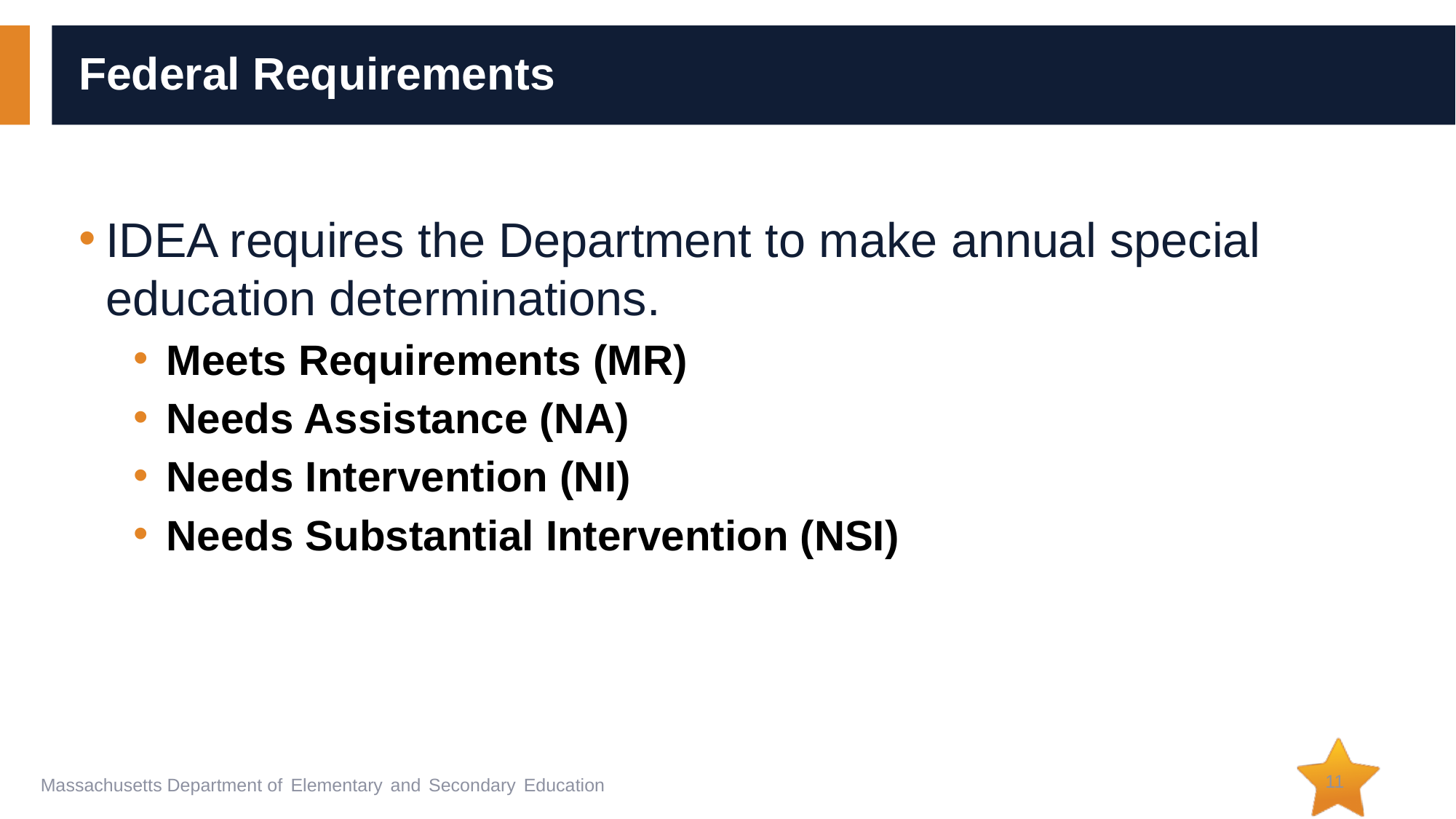

# Federal Requirements
IDEA requires the Department to make annual special education determinations.
Meets Requirements (MR)
Needs Assistance (NA)
Needs Intervention (NI)
Needs Substantial Intervention (NSI)

11